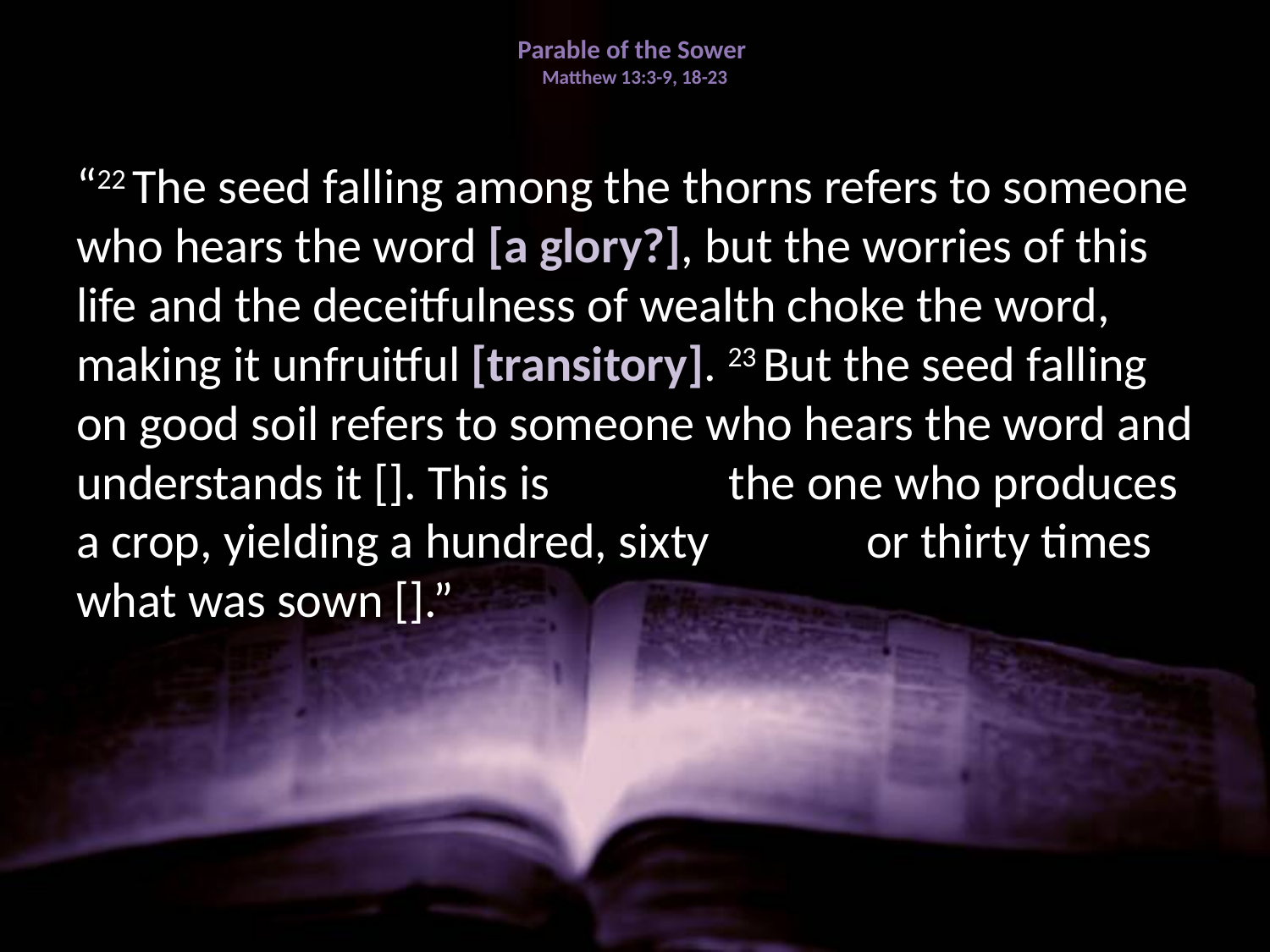

# Parable of the Sower Matthew 13:3-9, 18-23
“22 The seed falling among the thorns refers to someone who hears the word [a glory?], but the worries of this life and the deceitfulness of wealth choke the word, making it unfruitful [transitory]. 23 But the seed falling on good soil refers to someone who hears the word and understands it []. This is                the one who produces a crop, yielding a hundred, sixty              or thirty times what was sown [].”